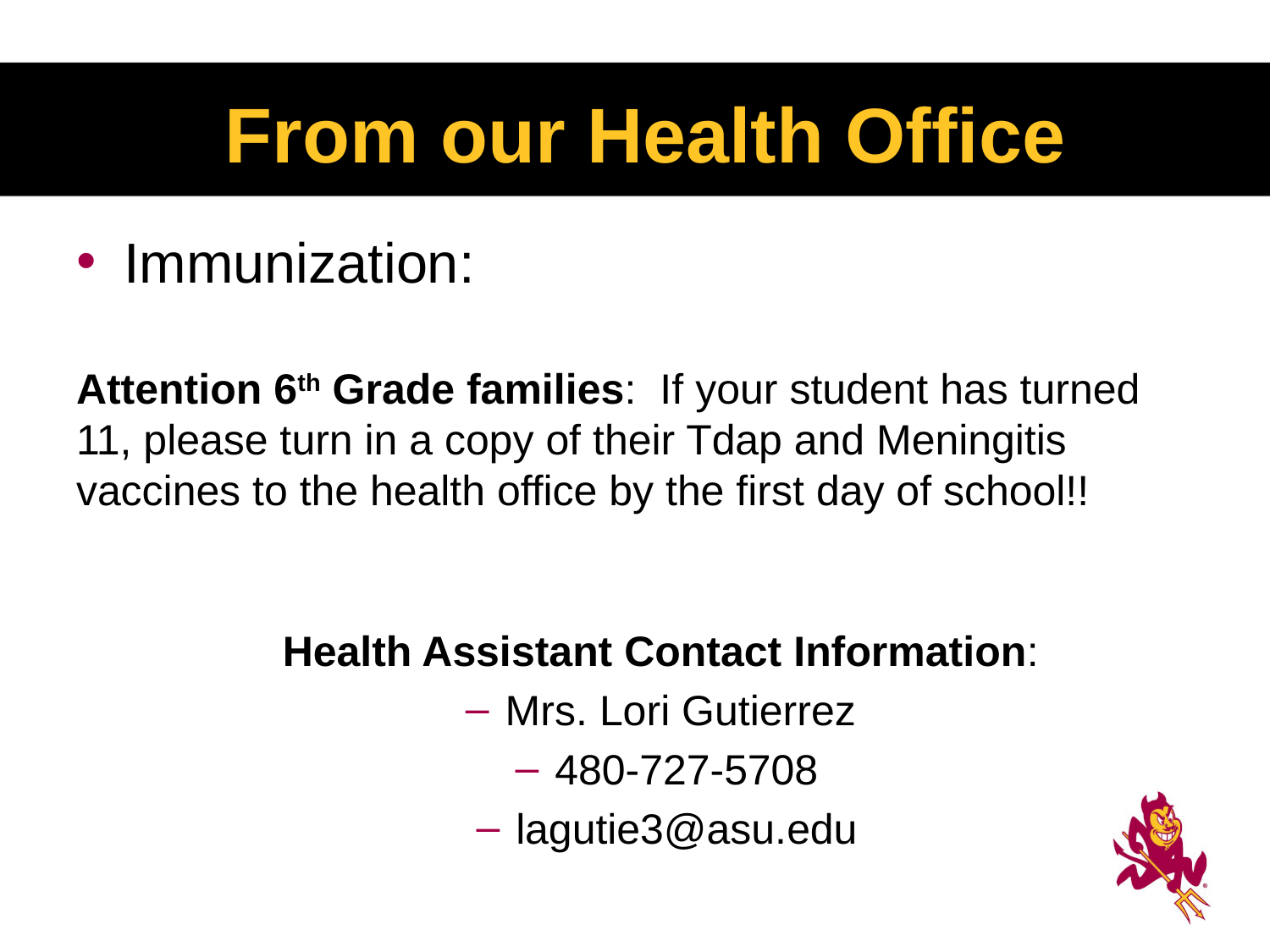

# From our Health Office
Immunization:

Attention 6th Grade families:  If your student has turned 11, please turn in a copy of their Tdap and Meningitis vaccines to the health office by the first day of school!!

Health Assistant Contact Information:
Mrs. Lori Gutierrez
480-727-5708
lagutie3@asu.edu